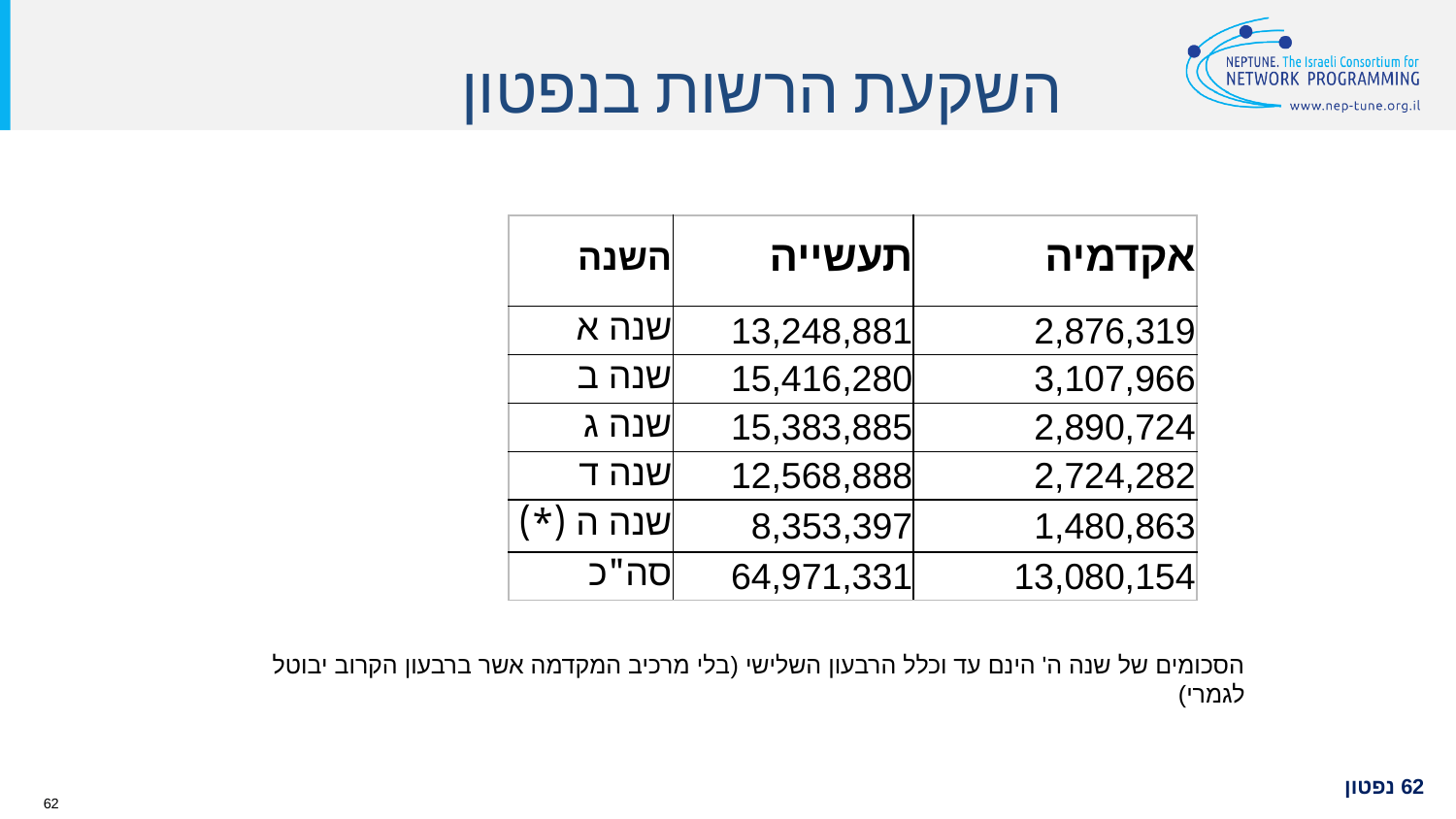

# השקעת הרשות בנפטון
| השנה | תעשייה | אקדמיה |
| --- | --- | --- |
| שנה א | 13,248,881 | 2,876,319 |
| שנה ב | 15,416,280 | 3,107,966 |
| שנה ג | 15,383,885 | 2,890,724 |
| שנה ד | 12,568,888 | 2,724,282 |
| שנה ה (\*) | 8,353,397 | 1,480,863 |
| סה"כ | 64,971,331 | 13,080,154 |
הסכומים של שנה ה' הינם עד וכלל הרבעון השלישי (בלי מרכיב המקדמה אשר ברבעון הקרוב יבוטל לגמרי)

 נפטון 62